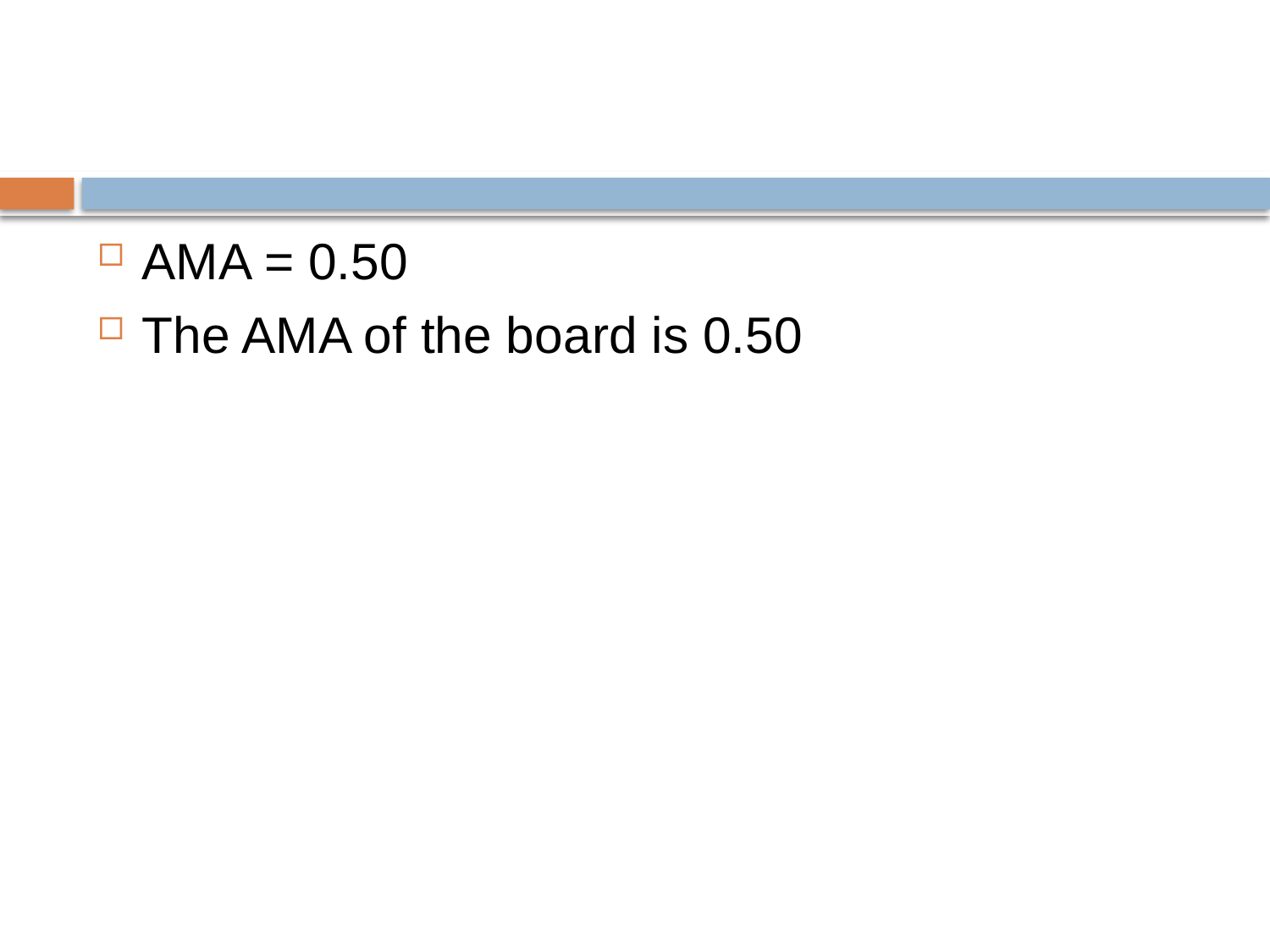

#
AMA = 0.50
The AMA of the board is 0.50